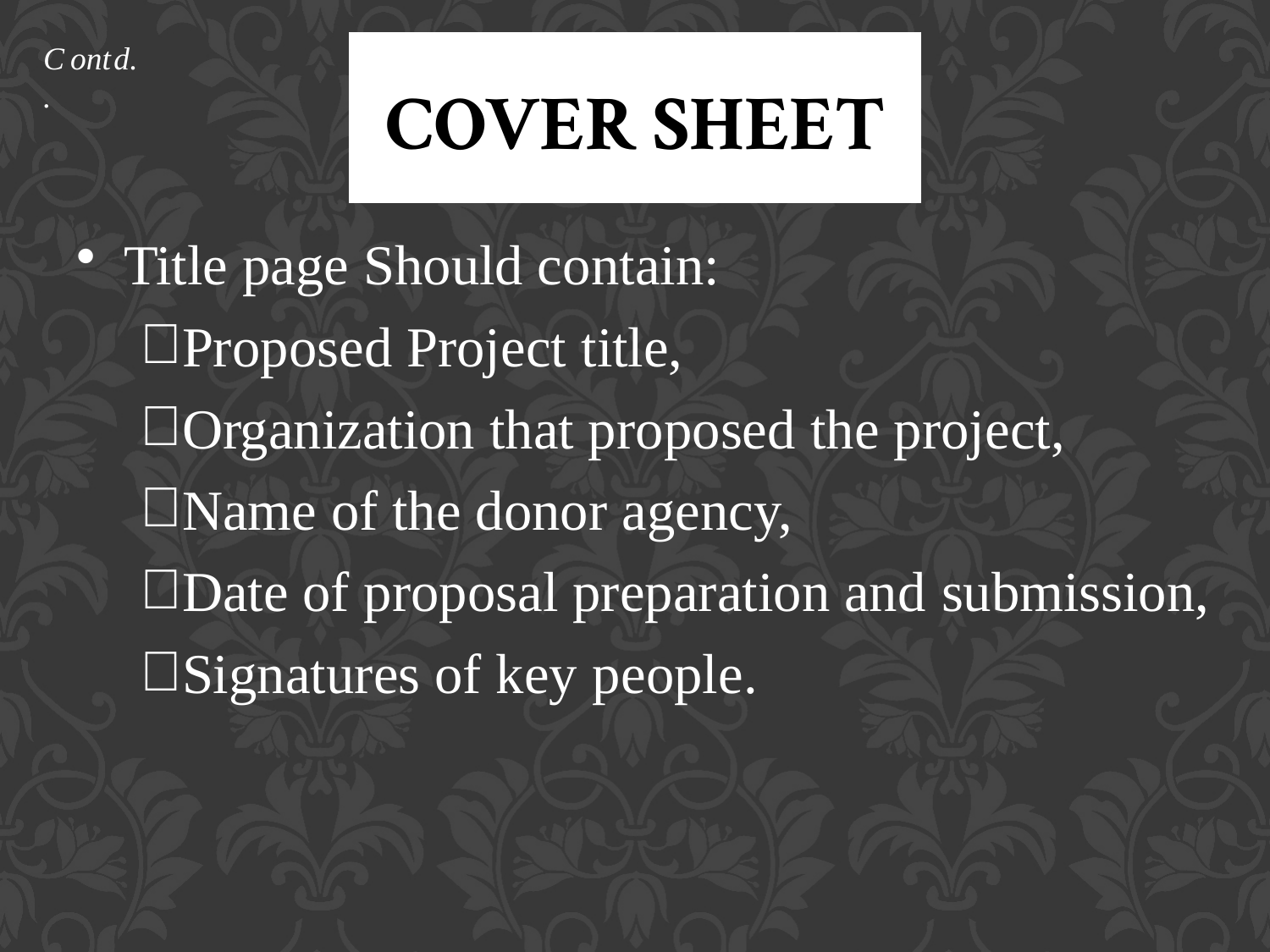

Contd..
# COVER SHEET
Title page Should contain:
Proposed Project title,
Organization that proposed the project,
Name of the donor agency,
Date of proposal preparation and submission,
Signatures of key people.